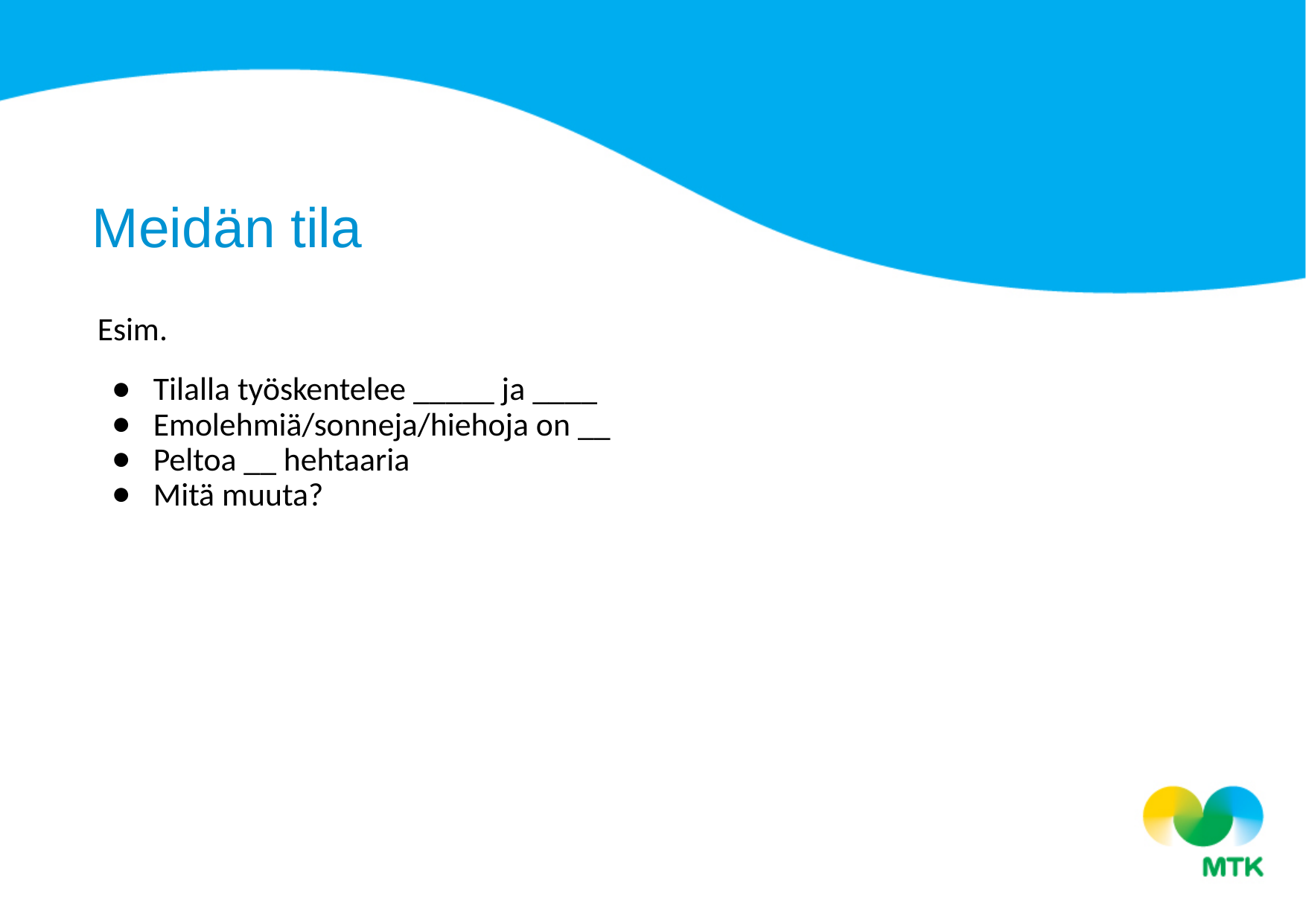

Meidän tila
Esim.
Tilalla työskentelee _____ ja ____
Emolehmiä/sonneja/hiehoja on __
Peltoa __ hehtaaria
Mitä muuta?